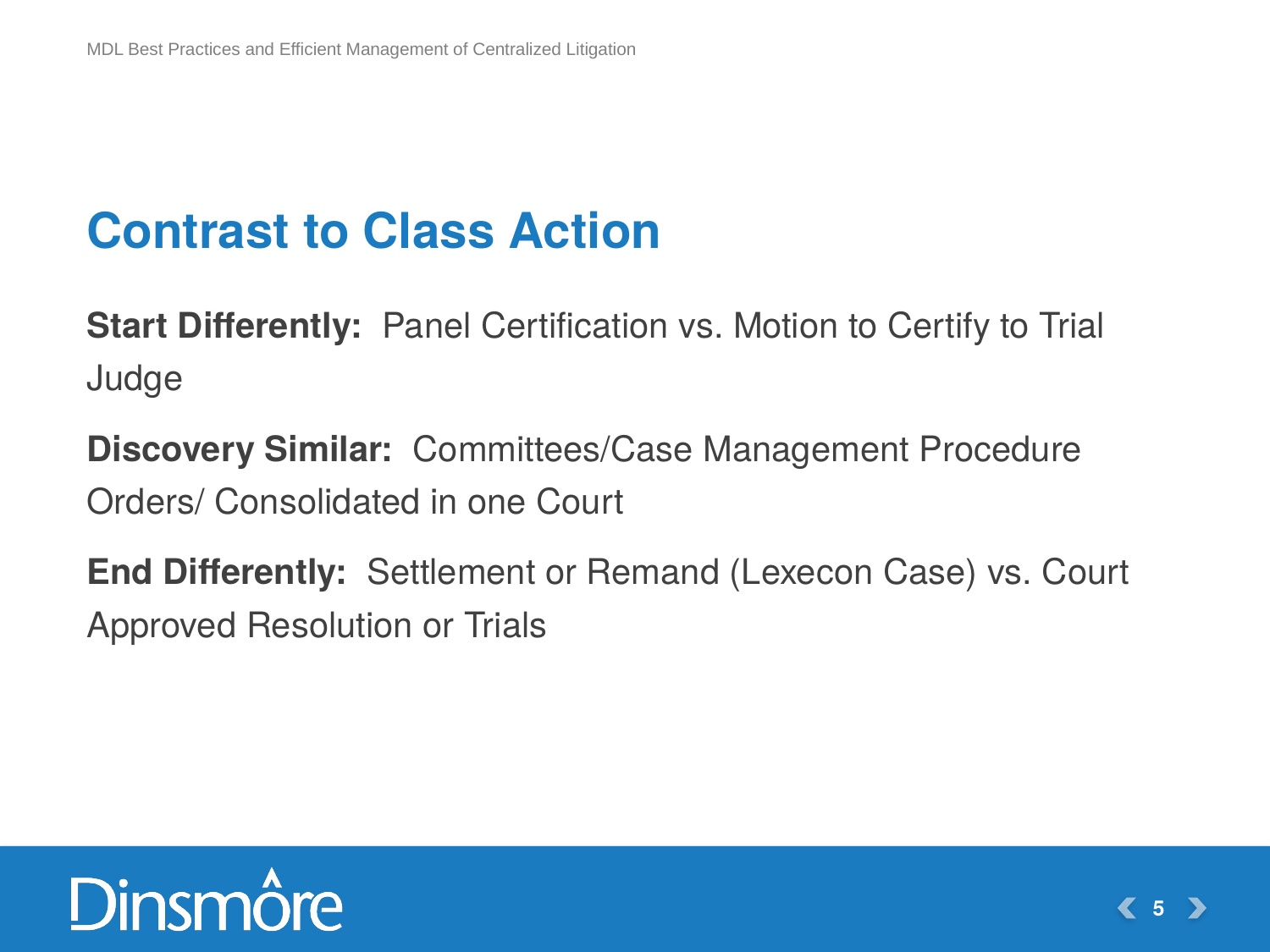

# Contrast to Class Action
Start Differently:  Panel Certification vs. Motion to Certify to Trial Judge
Discovery Similar:  Committees/Case Management Procedure Orders/ Consolidated in one Court
End Differently:  Settlement or Remand (Lexecon Case) vs. Court
Approved Resolution or Trials